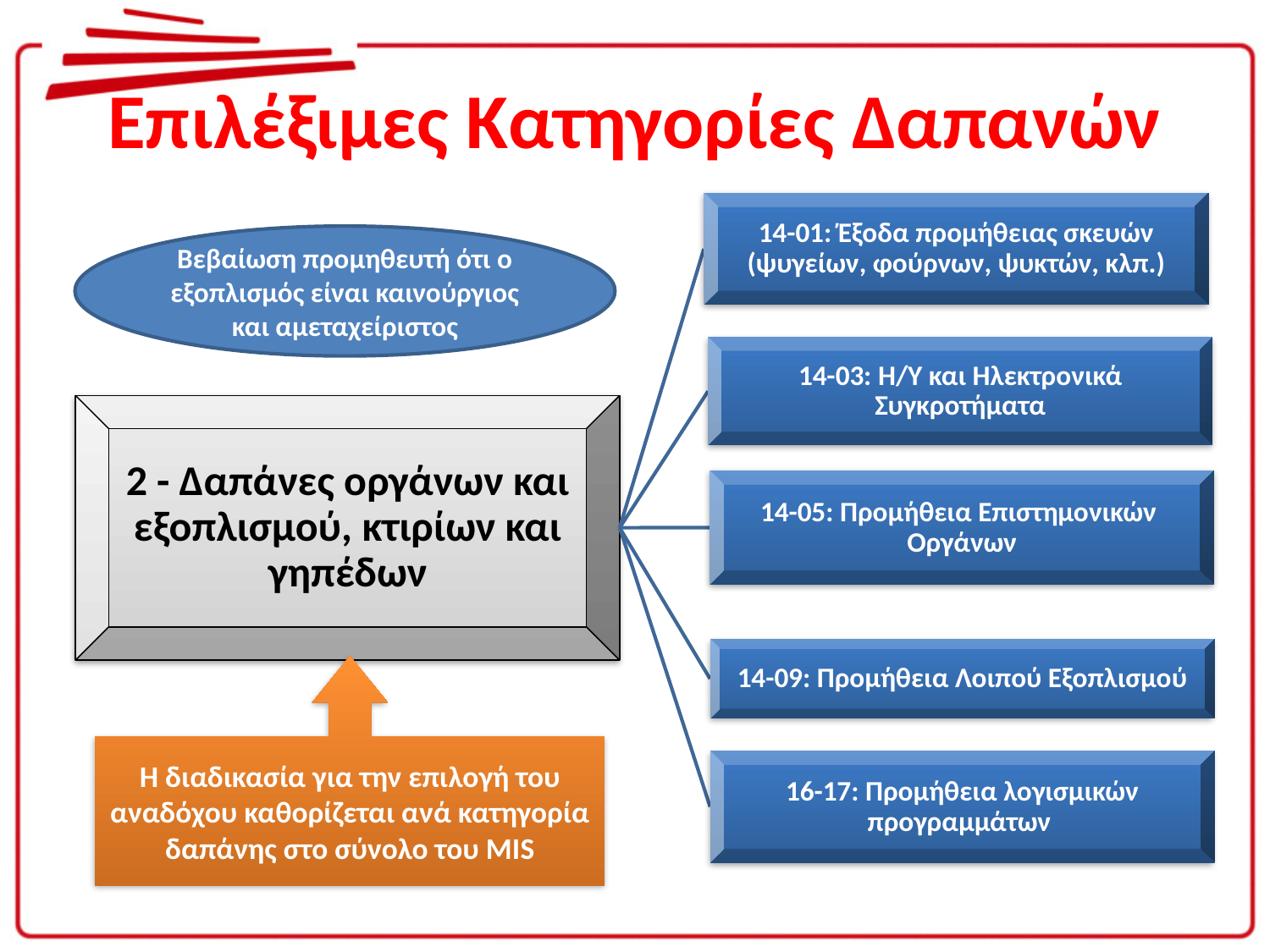

# Επιλέξιμες Κατηγορίες Δαπανών
2 - Δαπάνες οργάνων και εξοπλισμού, κτιρίων και γηπέδων

14-01: Έξοδα προμήθειας σκευών (ψυγείων, φούρνων, ψυκτών, κλπ.)

14-03: Η/Υ και Ηλεκτρονικά Συγκροτήματα

14-05: Προμήθεια Επιστημονικών  Οργάνων

14-09: Προμήθεια Λοιπού Εξοπλισμού

16-17: Προμήθεια λογισμικών προγραμμάτων
Βεβαίωση προμηθευτή ότι ο εξοπλισμός είναι καινούργιος και αμεταχείριστος
Η διαδικασία για την επιλογή του αναδόχου καθορίζεται ανά κατηγορία δαπάνης στο σύνολο του MIS